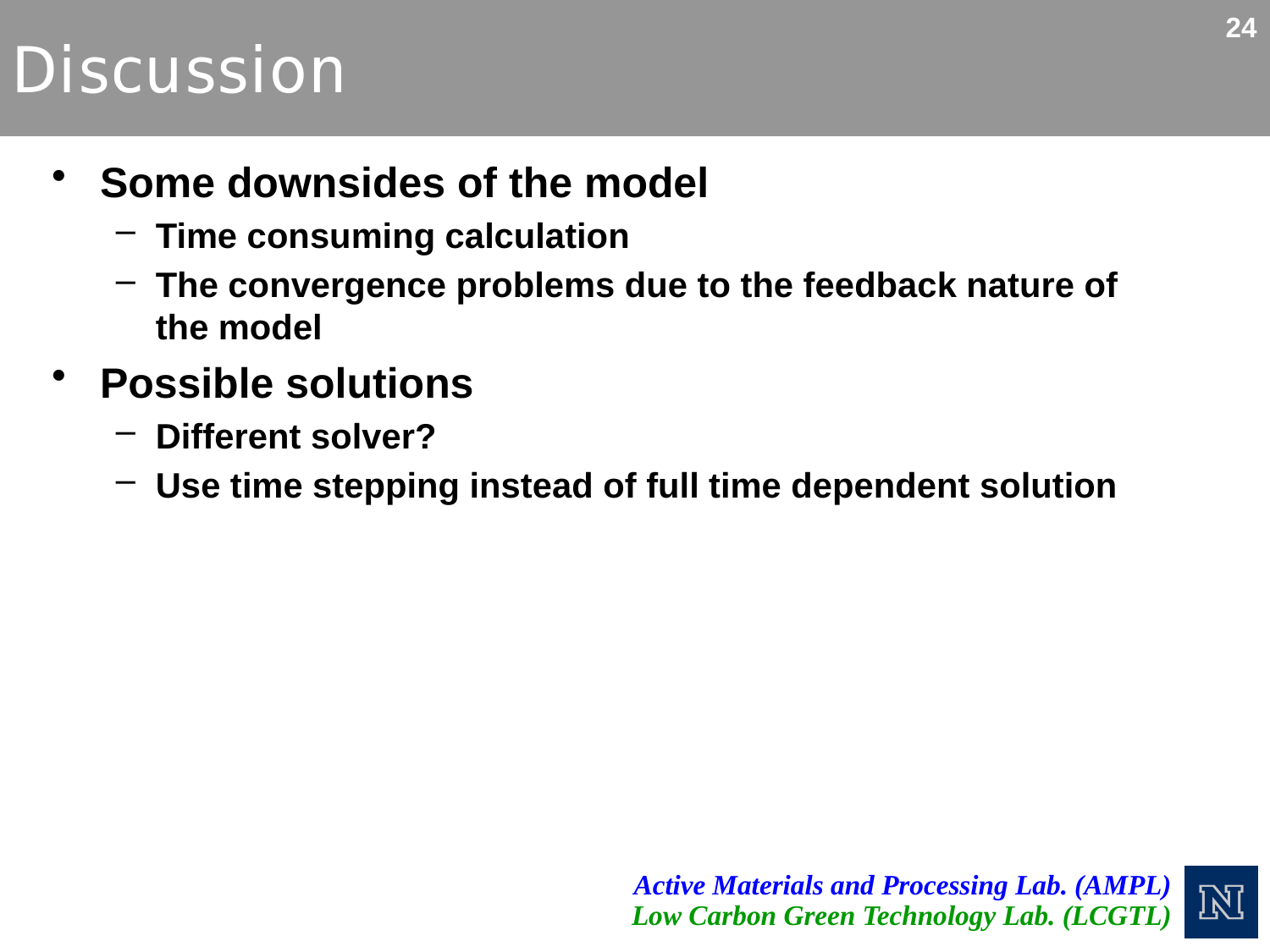

# Discussion
Some downsides of the model
Time consuming calculation
The convergence problems due to the feedback nature of
the model
Possible solutions
Different solver?
Use time stepping instead of full time dependent solution